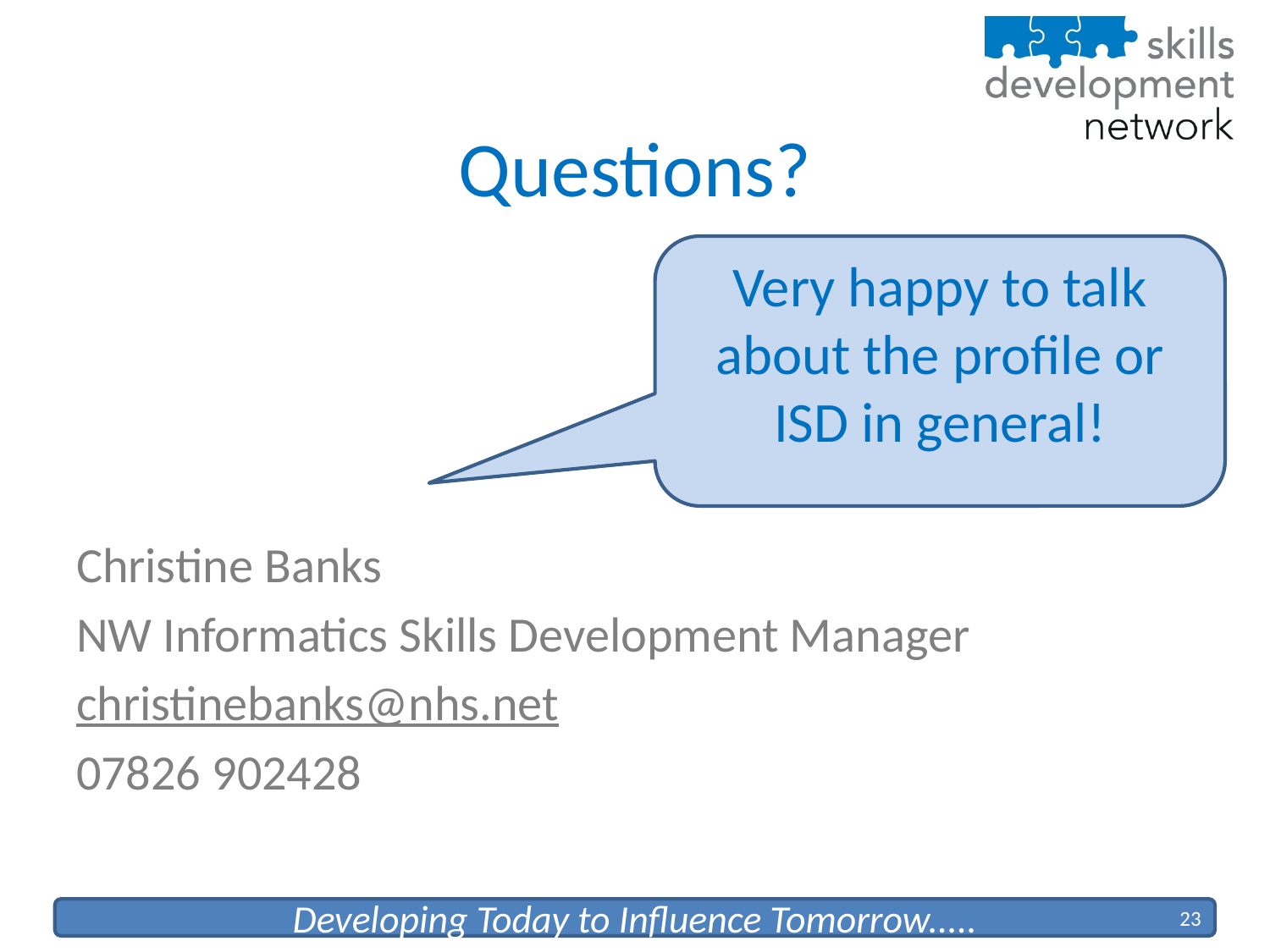

# Questions?

Christine Banks
NW Informatics Skills Development Manager
christinebanks@nhs.net
07826 902428

Very happy to talk about the profile or ISD in general!

23